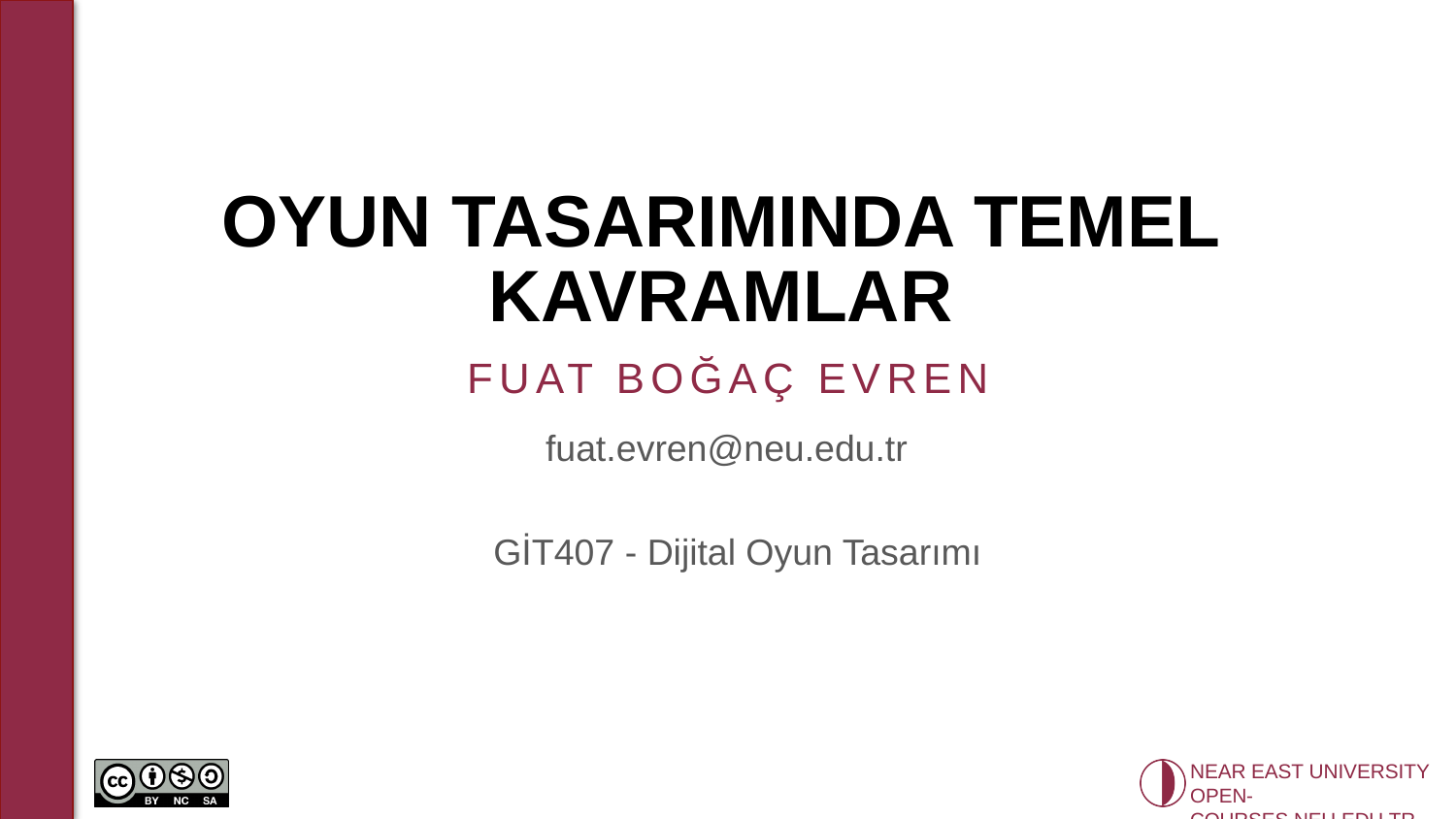

# OYUN TASARIMINDA TEMEL KAVRAMLAR
FUAT BOĞAÇ EVREN
fuat.evren@neu.edu.tr
GİT407 - Dijital Oyun Tasarımı